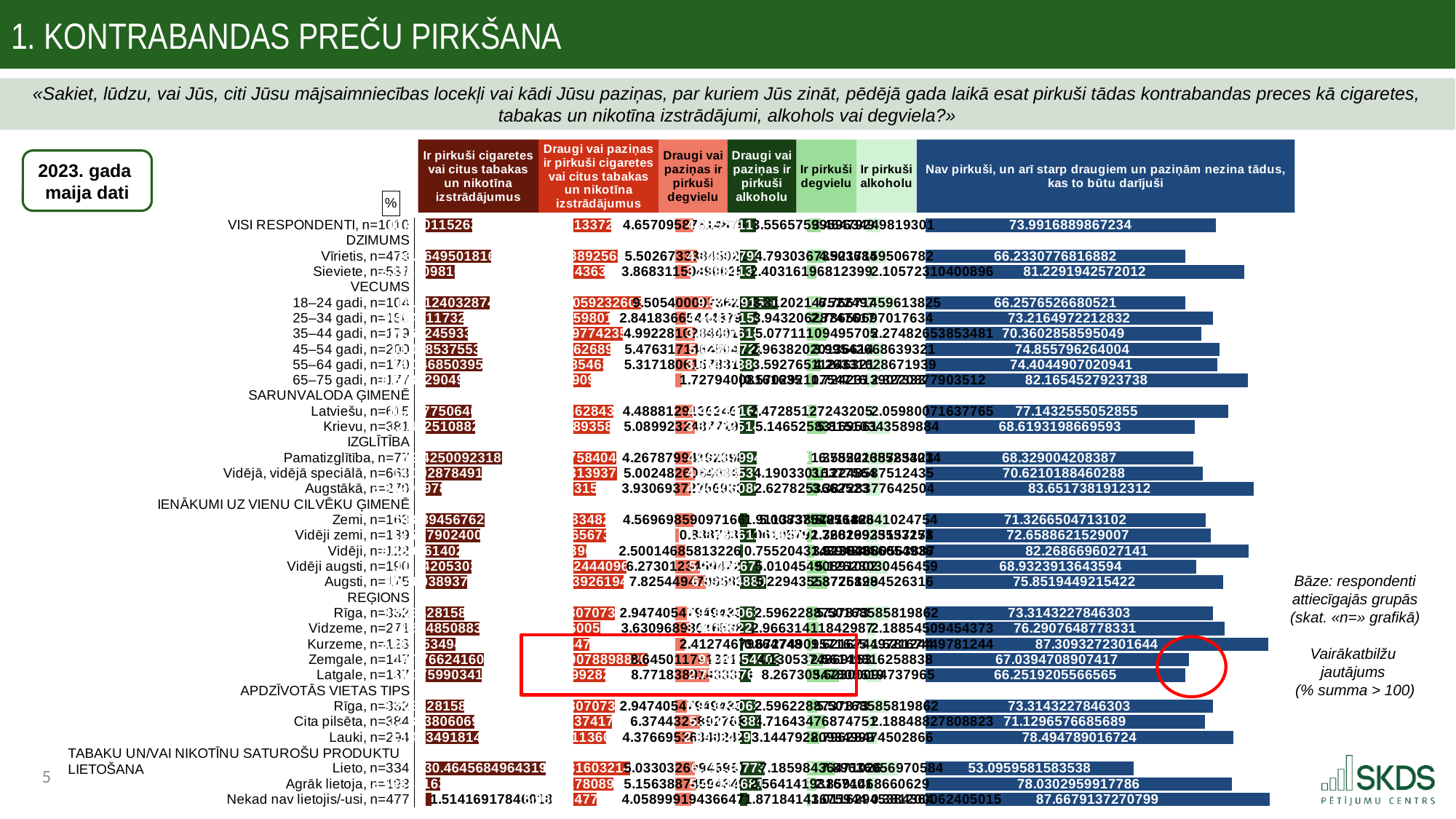

1. Kontrabandas preču pirkšana
«Sakiet, lūdzu, vai Jūs, citi Jūsu mājsaimniecības locekļi vai kādi Jūsu paziņas, par kuriem Jūs zināt, pēdējā gada laikā esat pirkuši tādas kontrabandas preces kā cigaretes, tabakas un nikotīna izstrādājumi, alkohols vai degviela?»

### Chart: %

| Category | . | Ir pirkuši cigaretes vai citus tabakas un nikotīna izstrādājumus* | . | Draugi vai paziņas ir pirkuši cigaretes vai citus tabakas un nikotīna izstrādājumus** | . | Draugi vai paziņas ir pirkuši degvielu*** | . | Draugi vai paziņas ir pirkuši alkoholu*** | . | Ir pirkuši degvielu | . | Ir pirkuši alkoholu | . | Nav pirkuši, un arī starp draugiem un paziņām nezina tādus, kas to būtu darījuši  |
|---|---|---|---|---|---|---|---|---|---|---|---|---|---|---|
| VISI RESPONDENTI, n=1010 | 5.0 | 11.800115263526274 | 25.664453232905608 | 9.704413372697877 | 16.303476509382577 | 4.657095876148745 | 11.848304131214125 | 4.085271113583759 | 12.861682889449554 | 3.55657599596349 | 11.710729482132697 | 3.4647924981930087 | 11.431568071512835 | 73.9916889867234 |
| DZIMUMS | 5.0 | None | None | None | None | None | None | None | None | None | None | None | None | None |
| Vīrietis, n=473 | 5.0 | 16.564950181631637 | 20.899618314800247 | 11.39889256887959 | 14.608997313200865 | 5.502673338450224 | 11.002726668912645 | 4.348907965370018 | 12.598046037663295 | 4.793036735036844 | 10.474268743059344 | 4.921715950678197 | 9.974644619027647 | 66.23307768168824 |
| Sieviete, n=537 | 5.0 | 7.355309810988421 | 30.109258685443464 | 8.123743632854096 | 17.88414624922636 | 3.8683115049002468 | 12.637088502462623 | 3.839341393782412 | 13.107612609250902 | 2.4031619681239897 | 12.864143509972198 | 2.1057231040089626 | 12.790637465696882 | 81.22919425720123 |
| VECUMS | 5.0 | None | None | None | None | None | None | None | None | None | None | None | None | None |
| 18–24 gadi, n=104 | 5.0 | 16.31240328746508 | 21.152165208966803 | 17.20592326062081 | 8.801966621459645 | 9.50540000736287 | 7.0 | 9.572791566479083 | 7.374162436554231 | 3.8120214752249697 | 11.455284002871217 | 6.766714596138251 | 8.129645973567593 | 66.25765266805209 |
| 25–34 gadi, n=180 | 5.0 | 9.49411173245758 | 27.970456763974305 | 9.361859801176909 | 16.646030080903547 | 2.841836654448791 | 13.663563352914078 | 4.404371543573655 | 12.542582459459659 | 3.943206287476169 | 11.324099190620018 | 2.7865069701763434 | 12.109853599529501 | 73.21649722128319 |
| 35–44 gadi, n=179 | 5.0 | 10.642459335722036 | 26.82210916070985 | 12.749774235299403 | 13.258115646781052 | 4.992281028440159 | 11.51311897892271 | 3.8306761899346795 | 13.116277813098634 | 5.077111094957054 | 10.190194383139133 | 2.2748265385348145 | 12.621534031171029 | 70.36028585950488 |
| 45–54 gadi, n=200 | 5.0 | 13.098537553553392 | 24.366030942878492 | 9.559762689826366 | 16.44812719225409 | 5.476317146450405 | 11.029082860912464 | 5.028997281329908 | 11.917956721703405 | 2.9638202013661425 | 12.303485276730044 | 3.995426686393212 | 10.900933883312632 | 74.85579626400397 |
| 55–64 gadi, n=170 | 5.0 | 14.346850395914284 | 23.1177181005176 | 7.7351854637049495 | 18.272704418375504 | 5.317180615783108 | 11.18821939157976 | 3.5648738663301742 | 13.38208013670314 | 3.5927651124632094 | 11.674540365632978 | 4.263316286719388 | 10.633044282986456 | 74.40449070209408 |
| 65–75 gadi, n=177 | 5.0 | 8.673129049311079 | 28.791439447120805 | 4.57431909381878 | 21.433570788261676 | 1.7279400816163455 | 14.777459925746523 | 0.57029210754716 | 16.37666189548615 | 1.7242313907333027 | 13.543074087362884 | 2.3220877903511954 | 12.574272779354649 | 82.16545279237381 |
| SARUNVALODA ĢIMENĒ | 5.0 | None | None | None | None | None | None | None | None | None | None | None | None | None |
| Latviešu, n=615 | 5.0 | 11.647750640657746 | 25.81681785577414 | 10.20362843139608 | 15.804261450684375 | 4.488812913624668 | 12.016587093738202 | 4.444141608561941 | 12.502812394471373 | 2.472851272432049 | 12.794454205664138 | 2.059800716377646 | 12.836559853328197 | 77.1432555052855 |
| Krievu, n=381 | 5.0 | 12.46251088216083 | 25.002057614271052 | 9.259389358750521 | 16.748500523329934 | 5.089923248771908 | 11.415476758590962 | 3.662235147169358 | 13.284718855863956 | 5.146525831695607 | 10.12077964640058 | 5.815103435898836 | 9.081257133807007 | 68.61931986695934 |
| IZGLĪTĪBA | 5.0 | None | None | None | None | None | None | None | None | None | None | None | None | None |
| Pamatizglītība, n=77 | 5.0 | 19.425009231861488 | 18.039559264570396 | 11.057584044152698 | 14.950305837927758 | 4.267879941923978 | 12.237520065438892 | 4.267879941923978 | 12.679074061109336 | 1.355221387853229 | 13.912084090242958 | 6.7850265523401445 | 8.1113340173657 | 68.32900420838695 |
| Vidējā, vidējā speciālā, n=663 | 5.0 | 14.192878491340819 | 23.271690005091067 | 11.16313937725341 | 14.844750504827045 | 5.002482606403434 | 11.502917400959436 | 4.098385355419491 | 12.848568647613824 | 4.190330163775637 | 11.07697531432055 | 3.1224858751243514 | 11.773874694581492 | 70.62101884602876 |
| Augstākā, n=270 | 5.0 | 3.9629997874779312 | 33.501568708953954 | 5.8220631551309365 | 20.185826726949518 | 3.93069372756933 | 12.574706279793538 | 4.004050806407837 | 12.942903196625476 | 2.6278253662522983 | 12.639480111843888 | 3.387283776425037 | 11.509076793280807 | 83.65173819123116 |
| IENĀKUMI UZ VIENU CILVĒKU ĢIMENĒ | 5.0 | None | None | None | None | None | None | None | None | None | None | None | None | None |
| Zemi, n=163 | 5.0 | 14.889456762409107 | 22.575111734022776 | 8.20123348274866 | 17.806656399331793 | 4.569698590971662 | 11.935701416391208 | 1.9113738072118156 | 15.035580195821499 | 5.008375485646799 | 10.258929992449389 | 5.076126410247539 | 9.820234159458305 | 71.3266504713102 |
| Vidēji zemi, n=139 | 5.0 | 13.777902400109564 | 23.68666609632232 | 8.34366567319729 | 17.664224208883166 | 0.8387334706105789 | 15.66666653675229 | 4.114616111364065 | 12.832337891669248 | 1.3682993515717798 | 13.899006126524407 | 2.7201692353325053 | 12.176191334373339 | 72.6588621529007 |
| Vidēji, n=122 | 5.0 | 8.460661402923229 | 29.003907093508655 | 3.3275739695068083 | 22.680315912573647 | 2.500146858132257 | 14.005253149230612 | 0.755204314394844 | 16.19174968863847 | 1.923648560549364 | 13.343656917546824 | 3.6108368056388698 | 11.285523764066975 | 82.26866960271413 |
| Vidēji augsti, n=190 | 5.0 | 11.542053031369987 | 25.9225154650619 | 13.512444096087453 | 12.495445785993002 | 6.27301234594728 | 10.23238766141559 | 5.224356757495949 | 11.722597245537365 | 5.010454908910023 | 10.256850569186163 | 5.126230304564592 | 9.770130265141251 | 68.9323913643594 |
| Augsti, n=175 | 5.0 | 10.4693893795517 | 26.995179116880184 | 12.903926194019844 | 13.103963688060611 | 7.825449470658332 | 8.679950536704538 | 6.598248800877088 | 10.348705202156225 | 5.2294355377682855 | 10.037869940327901 | 2.8725198452631644 | 12.02384072444268 | 75.85194492154224 |
| REĢIONS | 5.0 | None | None | None | None | None | None | None | None | None | None | None | None | None |
| Rīga, n=332 | 5.0 | 9.708428158247042 | 27.756140338184842 | 10.698070736462467 | 15.309819145617988 | 2.947405479494329 | 13.55799452786854 | 3.916720635593759 | 13.030233367439555 | 2.596228873787302 | 12.671076604308885 | 5.5016858581986225 | 9.394674711507221 | 73.3143227846303 |
| Vidzeme, n=271 | 5.0 | 13.584850883446192 | 23.879717612985694 | 6.880160056448782 | 19.127729825631675 | 3.63096898016538 | 12.874431027197488 | 3.4219522256871246 | 13.525001777346189 | 2.966314118429873 | 12.300991359666314 | 2.188545094543729 | 12.707815475162114 | 76.29076487783313 |
| Kurzeme, n=123 | 5.0 | 7.499053494911262 | 29.96551500152062 | 4.109447541179995 | 21.89844234090046 | 2.412746798647484 | 14.092653208715385 | 0.6727490957162502 | 16.274204907317063 | 1.6216744978124373 | 13.64563098028375 | 1.6216744978124373 | 13.274686071893406 | 87.30932723016444 |
| Zemgale, n=147 | 5.0 | 14.77662416055273 | 22.687944335879152 | 19.007889882080455 | 7.0 | 8.645011761321374 | 7.860388246041495 | 9.946954003033314 | 7.0 | 4.130537486915297 | 11.13676799118089 | 2.5614981625883804 | 12.334862407117463 | 67.03947089074165 |
| Latgale, n=137 | 5.0 | 14.175990341631222 | 23.28857815480066 | 8.19299928241886 | 17.814890599661595 | 8.771838014333142 | 7.733561993029728 | 2.7588876032314964 | 14.188066399801817 | 8.267305478096187 | 7.0 | 3.623000947379652 | 11.273359622326192 | 66.25192055665646 |
| APDZĪVOTĀS VIETAS TIPS | 5.0 | None | None | None | None | None | None | None | None | None | None | None | None | None |
| Rīga, n=332 | 5.0 | 9.708428158247042 | 27.756140338184842 | 10.698070736462467 | 15.309819145617988 | 2.947405479494329 | 13.55799452786854 | 3.916720635593759 | 13.030233367439555 | 2.596228873787302 | 12.671076604308885 | 5.5016858581986225 | 9.394674711507221 | 73.3143227846303 |
| Cita pilsēta, n=384 | 5.0 | 12.383806069326477 | 25.080762427105405 | 9.853037417425488 | 16.154852464654965 | 6.374432289276802 | 10.130967718086067 | 5.300203889692676 | 11.646750113340637 | 4.716434768747511 | 10.550870709348676 | 2.1884882780882275 | 12.707872291617615 | 71.12965766856887 |
| Lauki, n=294 | 5.0 | 13.433491814546812 | 24.03107668188507 | 8.373711360450624 | 17.63417852162983 | 4.376695363402419 | 12.12870464396045 | 2.695642970895952 | 14.251311032137362 | 3.1447928093499855 | 12.122512668746202 | 2.796284745028659 | 12.100075824677184 | 78.49478901672396 |
|  | 5.0 | None | None | None | None | None | None | None | None | None | None | None | None | None |
| Lieto, n=334 | 5.0 | 30.464568496431884 | 7.0 | 14.531603214449136 | 11.476286667631319 | 5.033032699469668 | 11.472367307893201 | 6.1913977325818275 | 10.755556270451486 | 7.185984364710259 | 8.081321113385929 | 7.896360569705844 | 7.0 | 53.09595815835381 |
| Agrāk lietoja, n=193 | 5.0 | 3.5684816336615577 | 33.896086862770325 | 10.172780894714865 | 15.83510898736559 | 5.156388745943488 | 11.349011261419381 | 5.441146811584192 | 11.505807191449122 | 2.5641419316740106 | 12.703163546422177 | 2.8591468660628974 | 12.037213703642946 | 78.0302959917786 |
| Nekad nav lietojis/-usi, n=477 | 5.0 | 1.5141691784601834 | 35.9503993179717 | 5.966304772274079 | 20.041585109806377 | 4.058999194366474 | 12.446400812996394 | 1.871841436759435 | 15.075112566273878 | 1.01162945384364 | 14.255676024252548 | 0.381200062405015 | 14.515160507300829 | 87.66791372707993 |
2023. gada
maija dati
Bāze: respondenti attiecīgajās grupās (skat. «n=» grafikā)

Vairākatbilžu
jautājums
(% summa > 100)